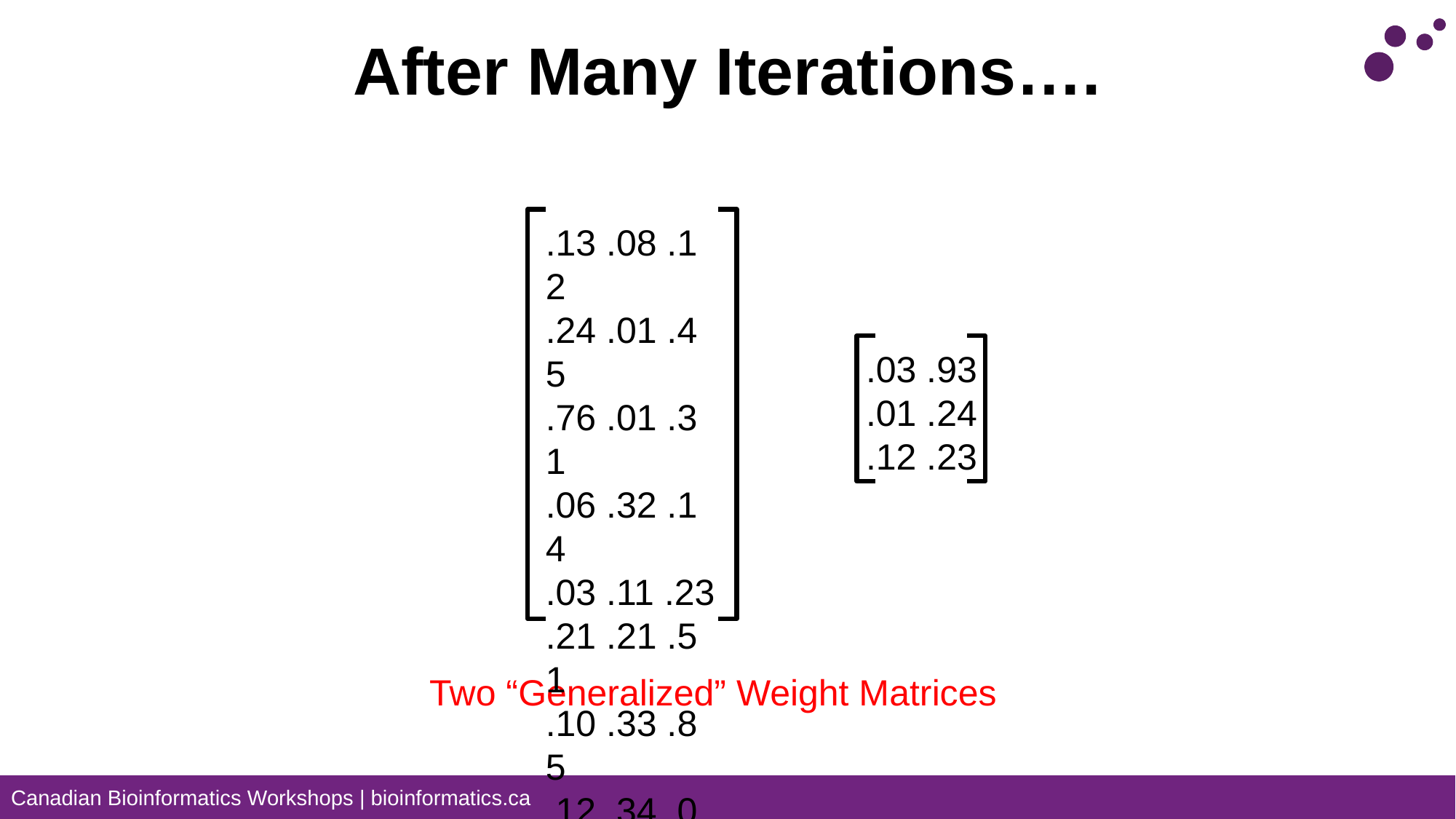

# After Many Iterations….

.13 .08 .12
.24 .01 .45
.76 .01 .31
.06 .32 .14
.03 .11 .23
.21 .21 .51
.10 .33 .85
.12 .34 .09
.51 .31 .33

.03 .93
.01 .24
.12 .23
Two “Generalized” Weight Matrices